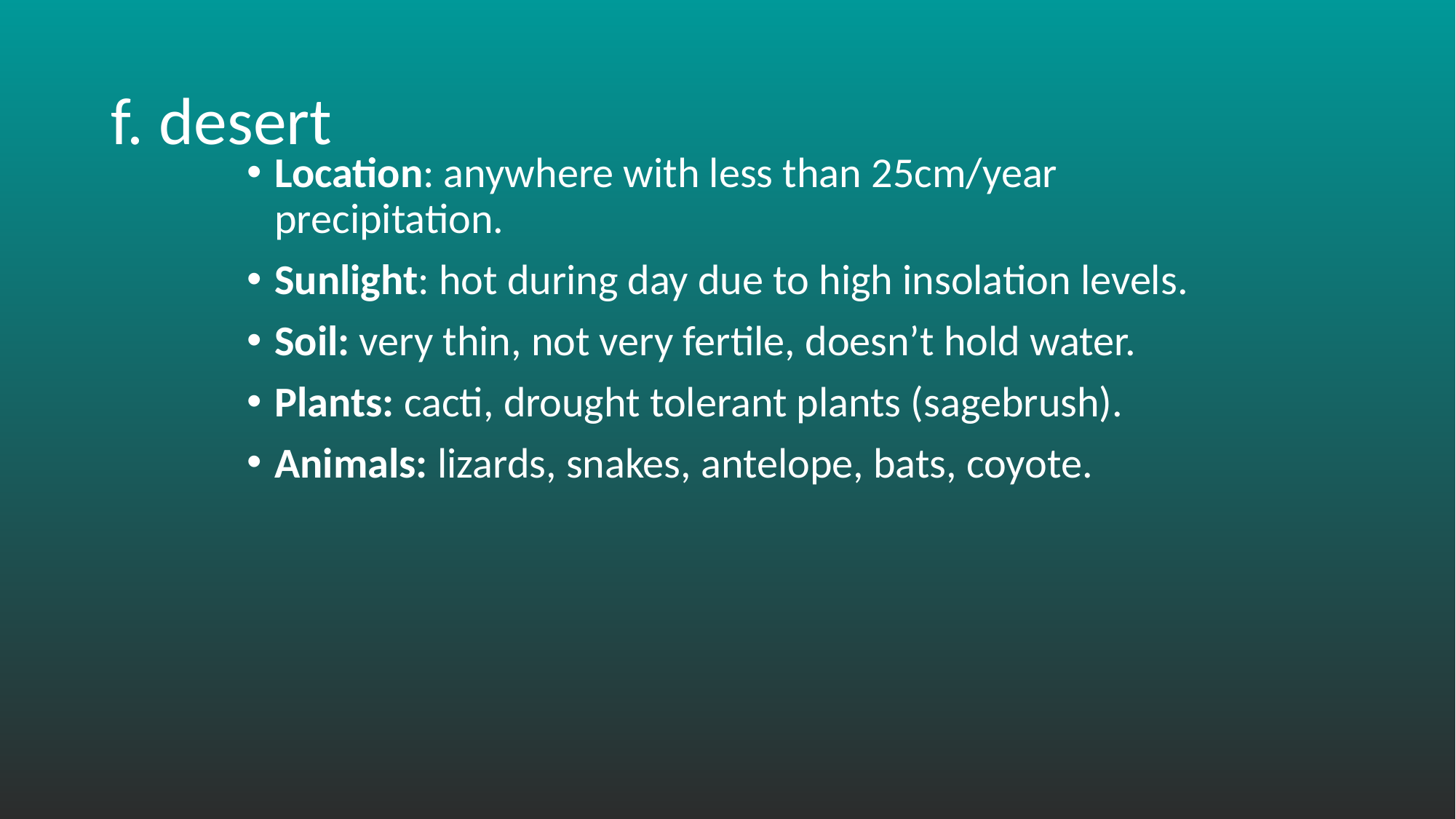

# f. desert
Location: anywhere with less than 25cm/year precipitation.
Sunlight: hot during day due to high insolation levels.
Soil: very thin, not very fertile, doesn’t hold water.
Plants: cacti, drought tolerant plants (sagebrush).
Animals: lizards, snakes, antelope, bats, coyote.